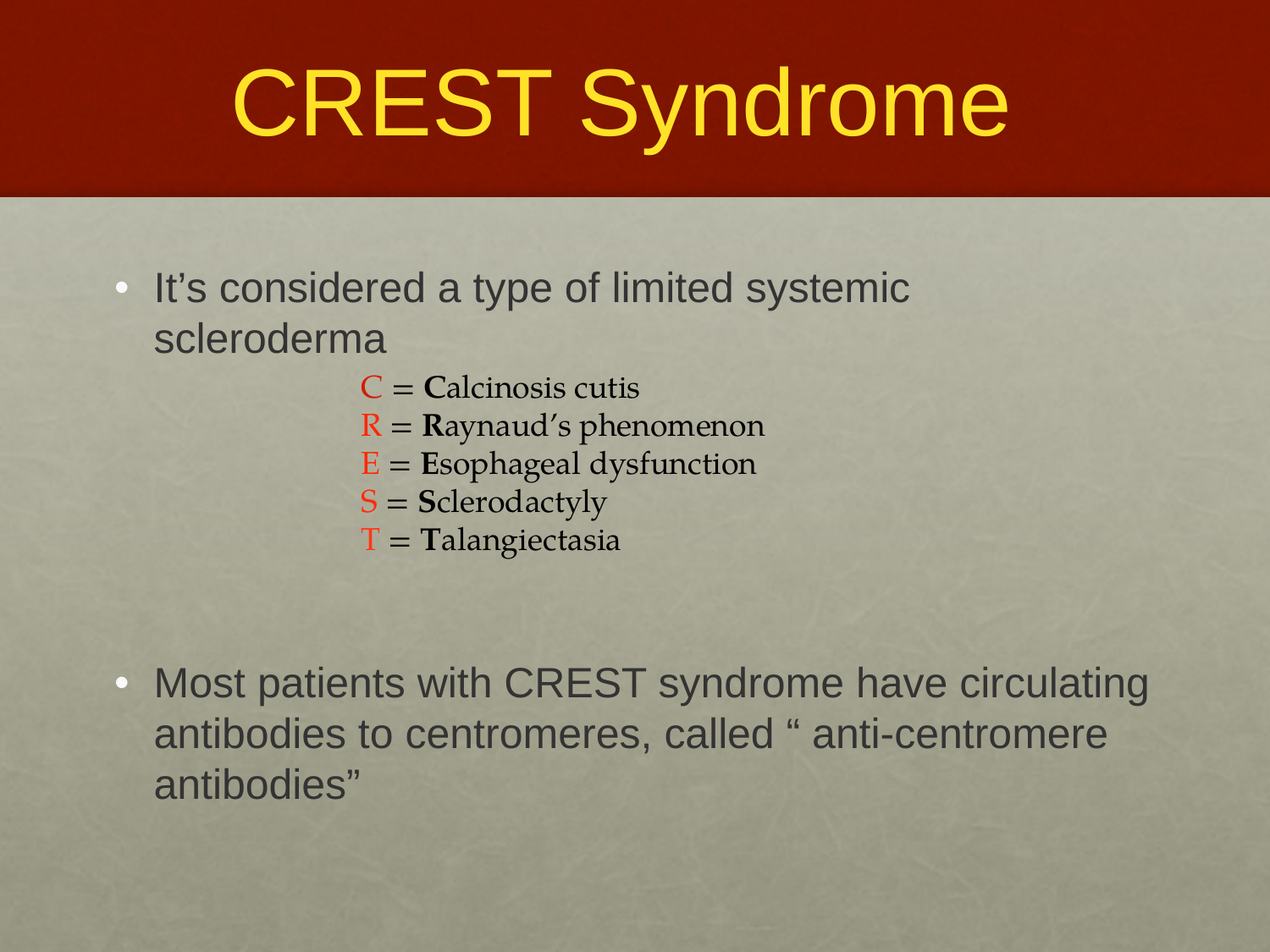

# CREST Syndrome
It’s considered a type of limited systemic scleroderma

Most patients with CREST syndrome have circulating antibodies to centromeres, called “ anti-centromere antibodies”
C = Calcinosis cutis
R = Raynaud’s phenomenon
E = Esophageal dysfunction
S = Sclerodactyly
T = Talangiectasia